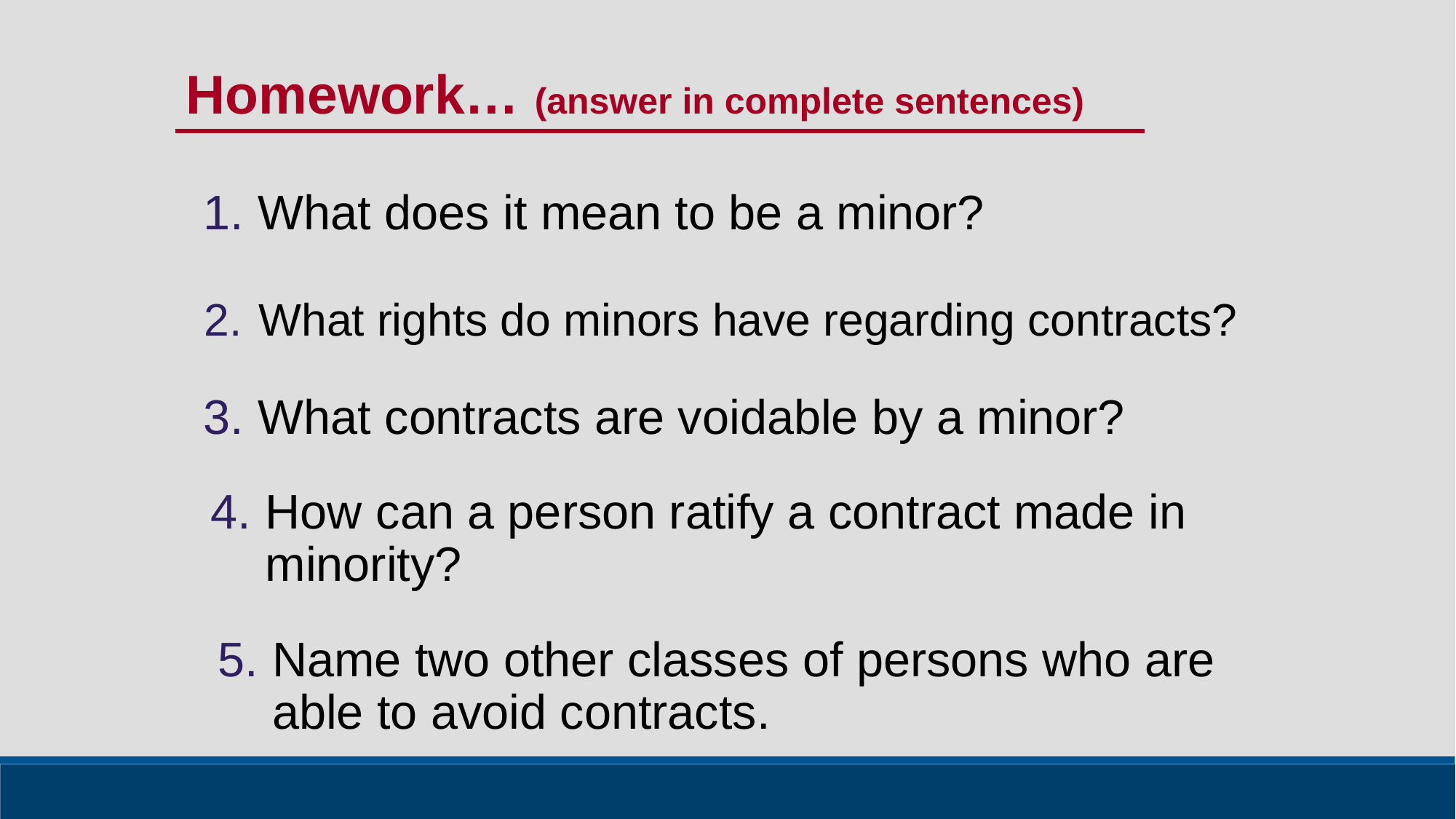

Homework… (answer in complete sentences)
What does it mean to be a minor?
What rights do minors have regarding contracts?
What contracts are voidable by a minor?
How can a person ratify a contract made in minority?
Name two other classes of persons who are able to avoid contracts.